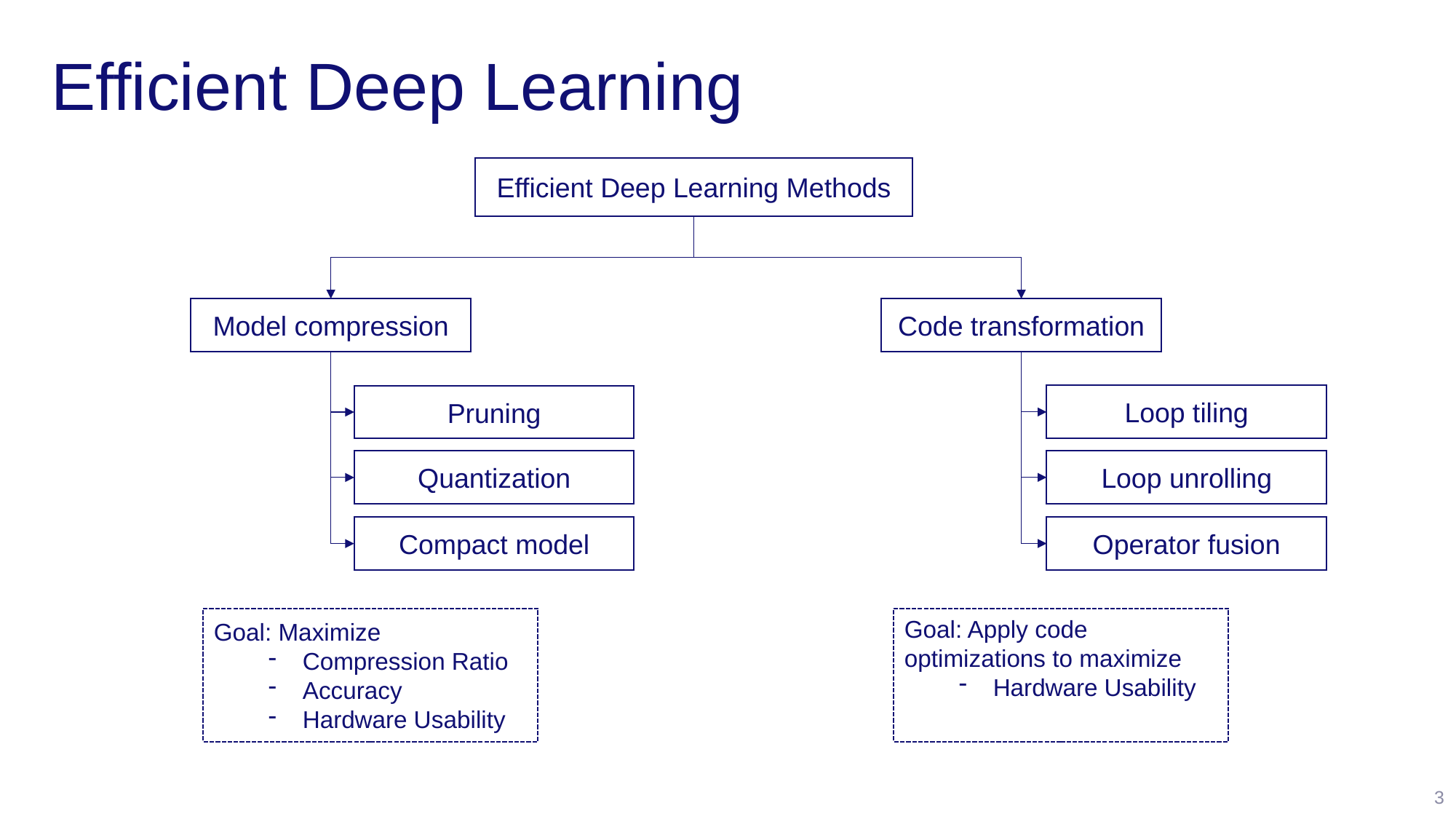

# Efficient Deep Learning
Efficient Deep Learning Methods
Model compression
Code transformation
Loop tiling
Pruning
Loop unrolling
Quantization
Operator fusion
Compact model
Goal: Maximize
Compression Ratio
Accuracy
Hardware Usability
Goal: Apply code optimizations to maximize
Hardware Usability

3